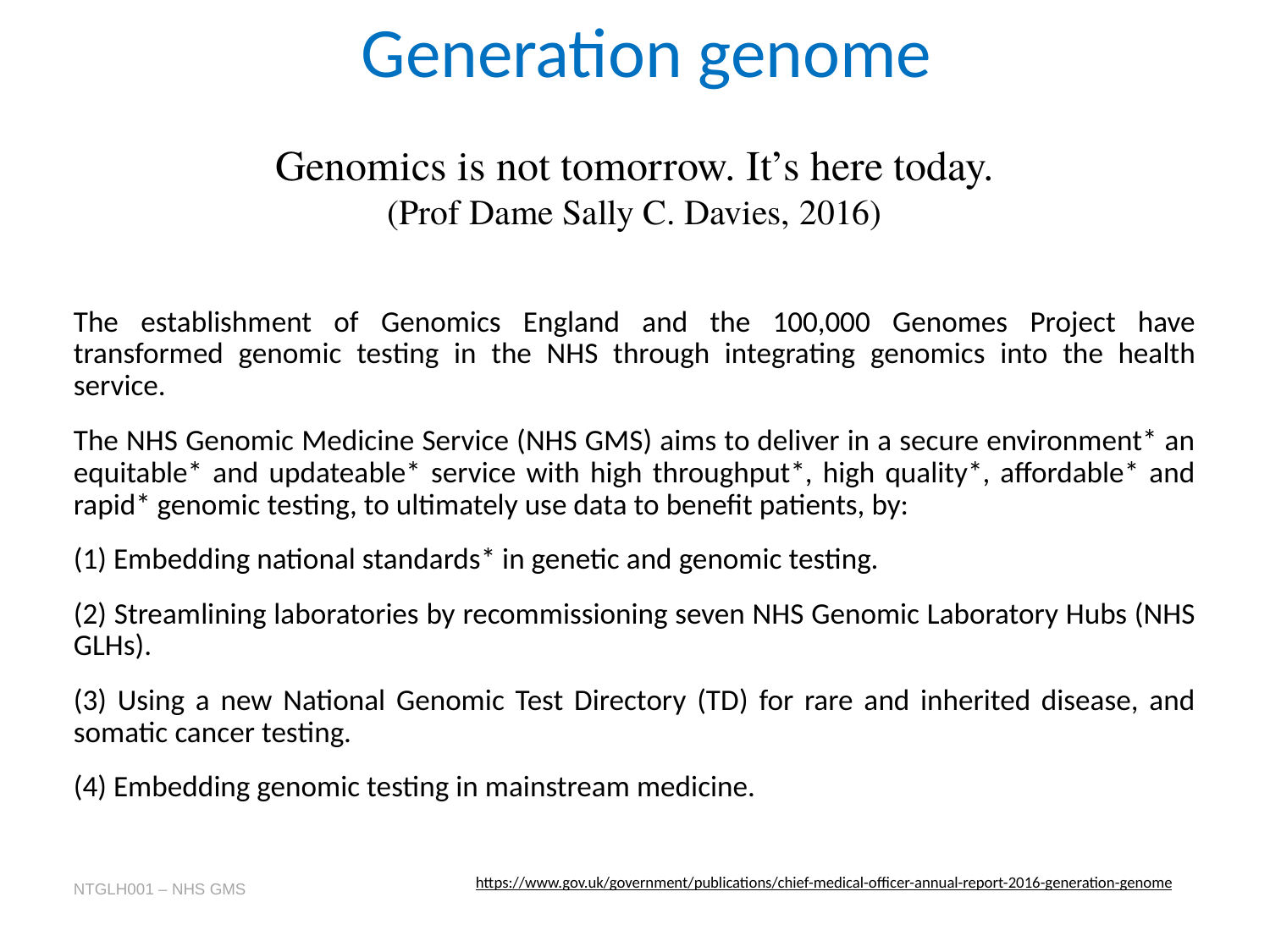

# Generation genome

Genomics is not tomorrow. It’s here today. (Prof Dame Sally C. Davies, 2016)
The establishment of Genomics England and the 100,000 Genomes Project have transformed genomic testing in the NHS through integrating genomics into the health service.
The NHS Genomic Medicine Service (NHS GMS) aims to deliver in a secure environment* an equitable* and updateable* service with high throughput*, high quality*, affordable* and rapid* genomic testing, to ultimately use data to benefit patients, by:
(1) Embedding national standards* in genetic and genomic testing.
(2) Streamlining laboratories by recommissioning seven NHS Genomic Laboratory Hubs (NHS GLHs).
(3) Using a new National Genomic Test Directory (TD) for rare and inherited disease, and somatic cancer testing.
(4) Embedding genomic testing in mainstream medicine.

https://www.gov.uk/government/publications/chief-medical-officer-annual-report-2016-generation-genome
NTGLH001 – NHS GMS